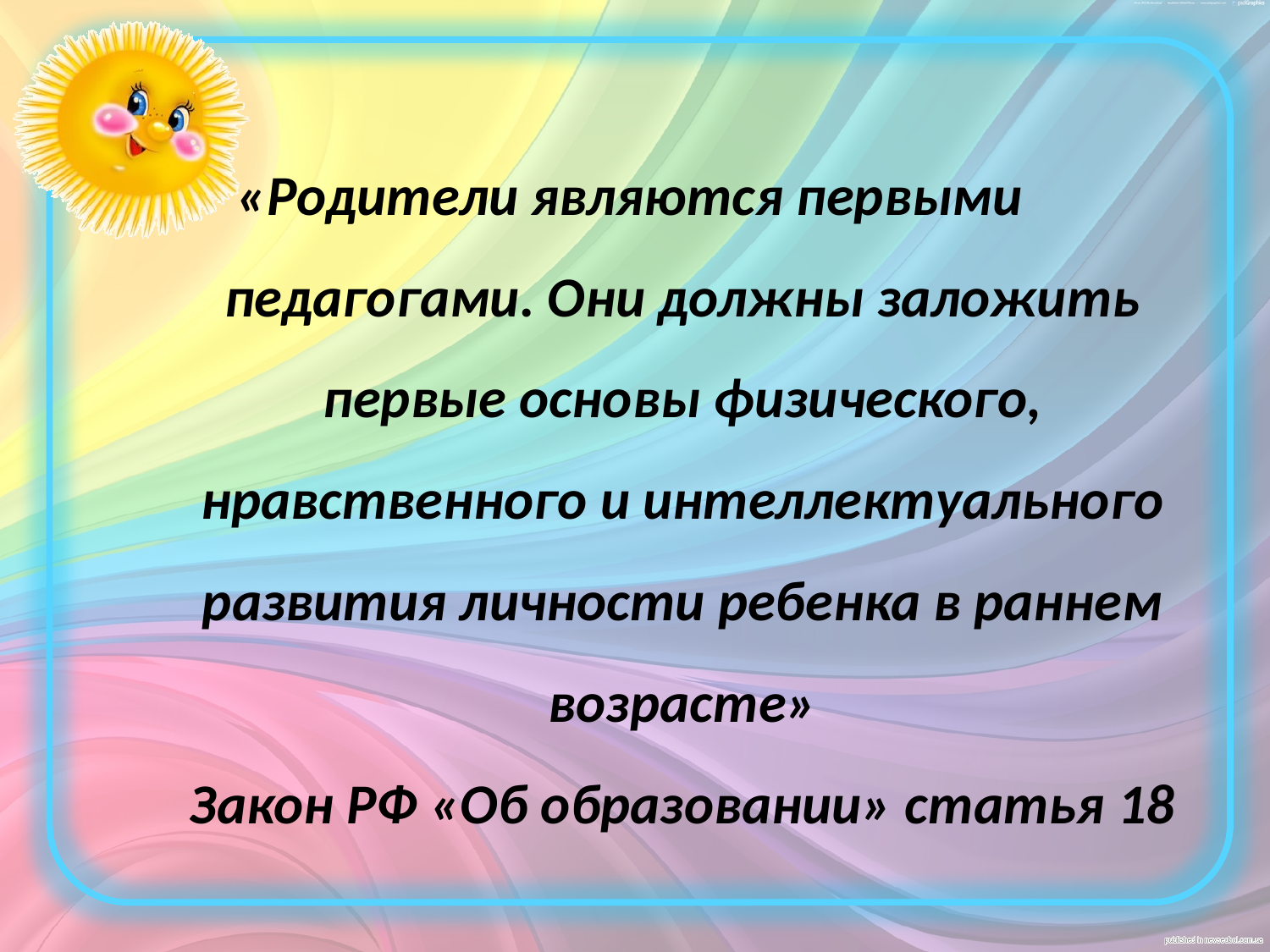

# «Родители являются первыми педагогами. Они должны заложить первые основы физического, нравственного и интеллектуального развития личности ребенка в раннем возрасте» Закон РФ «Об образовании» статья 18